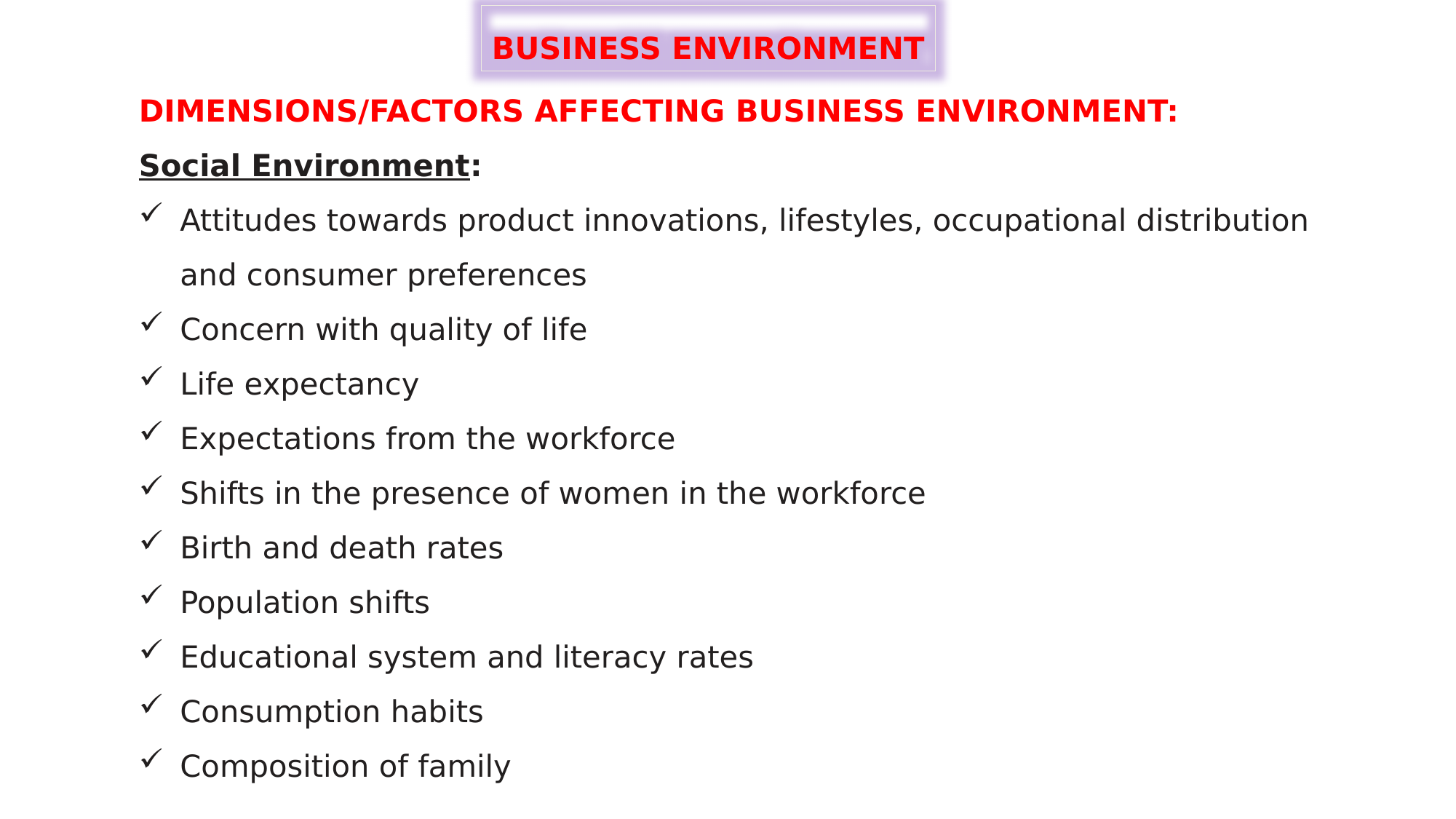

BUSINESS ENVIRONMENT
DIMENSIONS/FACTORS AFFECTING BUSINESS ENVIRONMENT:
Social Environment:
Attitudes towards product innovations, lifestyles, occupational distribution and consumer preferences
Concern with quality of life
Life expectancy
Expectations from the workforce
Shifts in the presence of women in the workforce
Birth and death rates
Population shifts
Educational system and literacy rates
Consumption habits
Composition of family